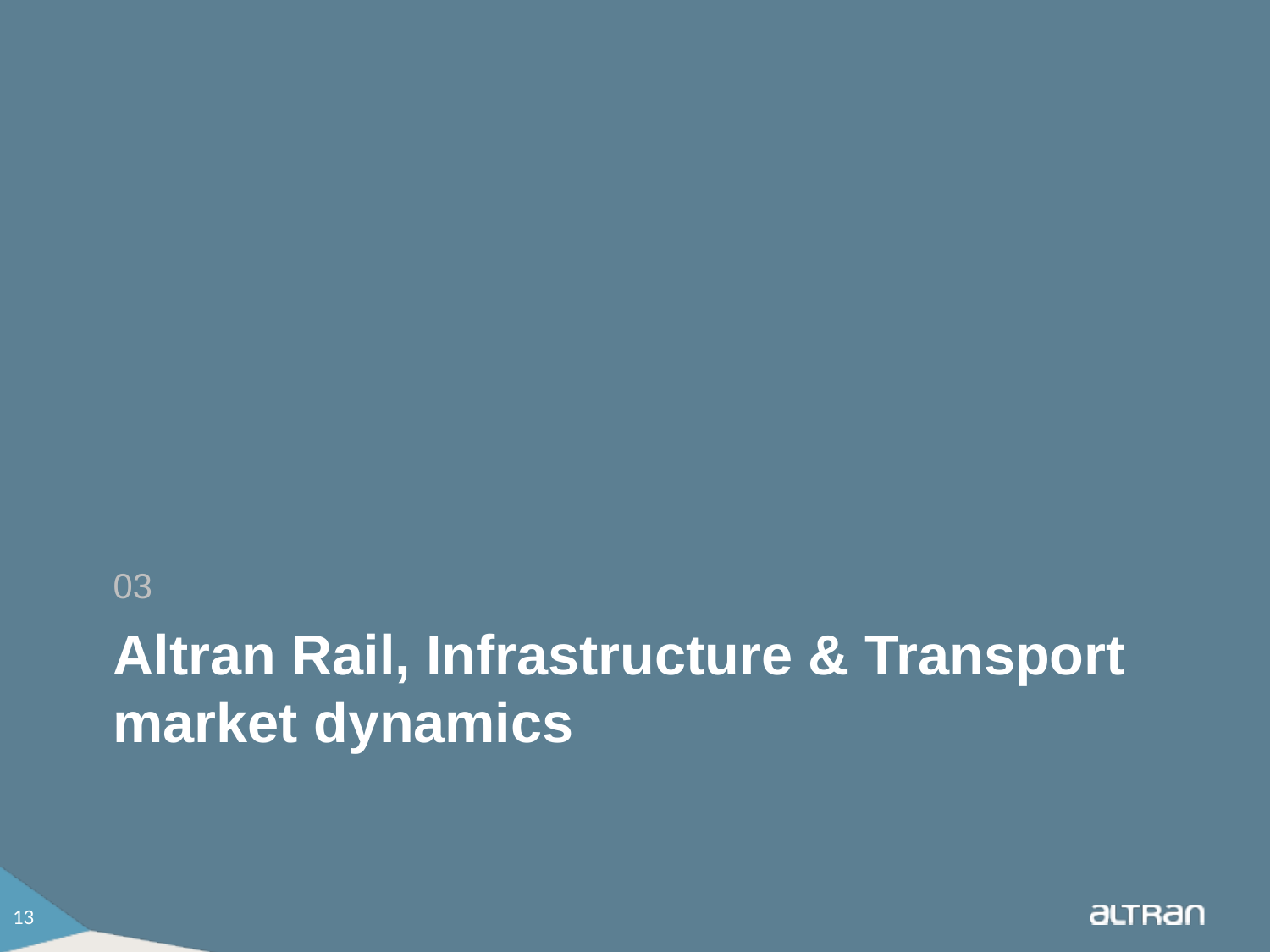

03
# Altran Rail, Infrastructure & Transport market dynamics
13